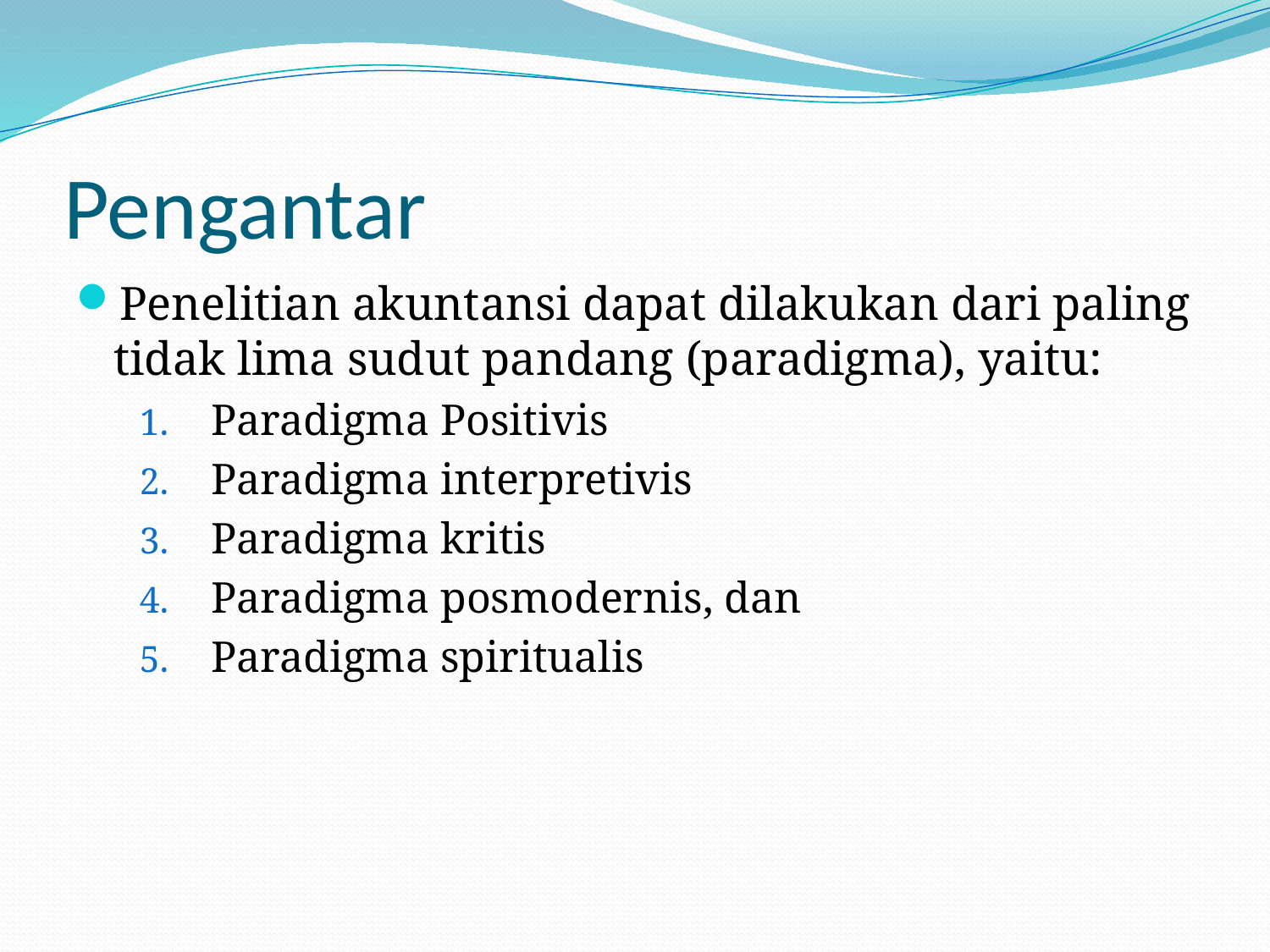

# Pengantar
Penelitian akuntansi dapat dilakukan dari paling tidak lima sudut pandang (paradigma), yaitu:
Paradigma Positivis
Paradigma interpretivis
Paradigma kritis
Paradigma posmodernis, dan
Paradigma spiritualis